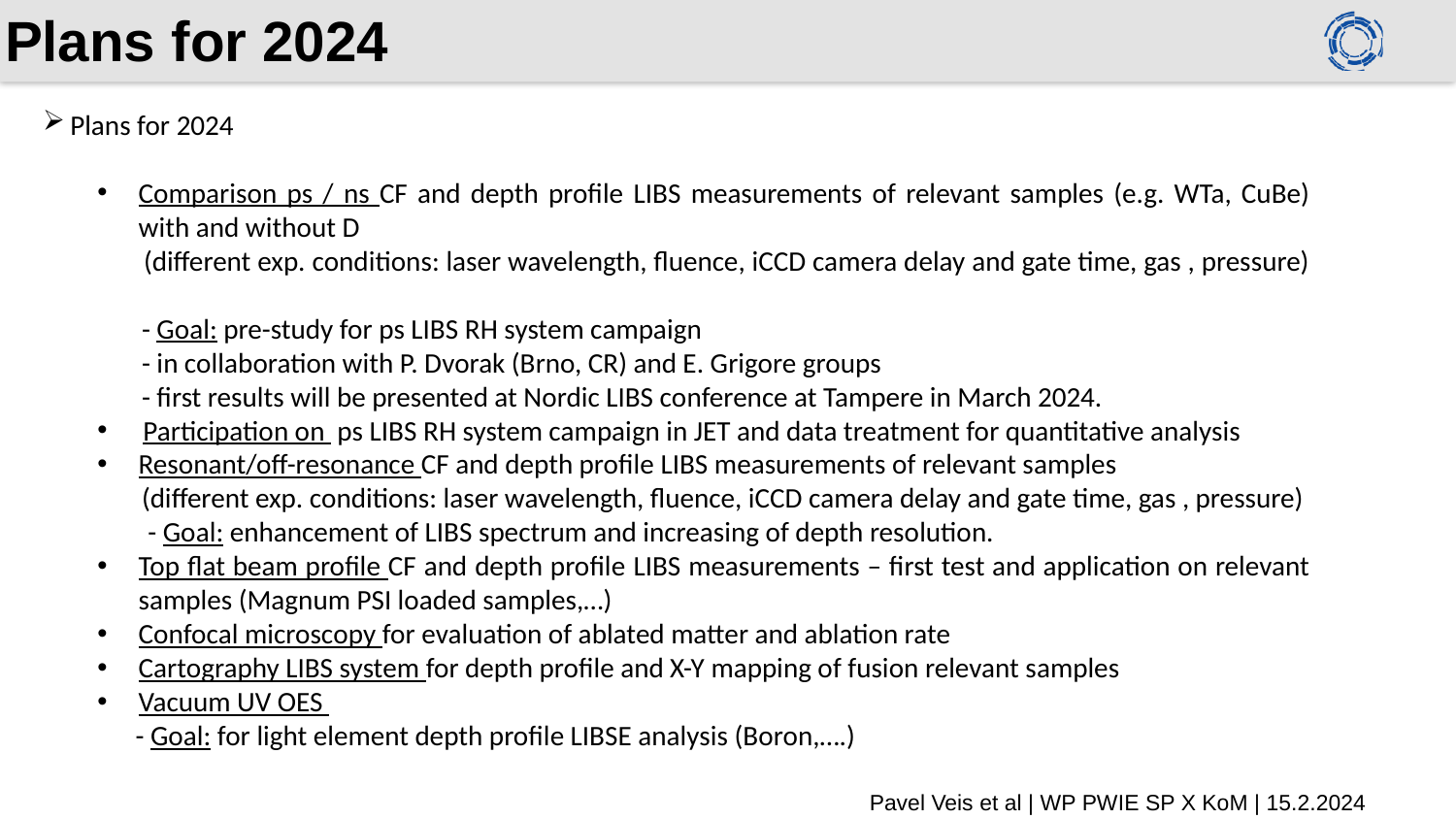

# Plans for 2024
Plans for 2024

Comparison ps / ns CF and depth profile LIBS measurements of relevant samples (e.g. WTa, CuBe) with and without D
       (different exp. conditions: laser wavelength, fluence, iCCD camera delay and gate time, gas , pressure)
       - Goal: pre-study for ps LIBS RH system campaign
       - in collaboration with P. Dvorak (Brno, CR) and E. Grigore groups
       - first results will be presented at Nordic LIBS conference at Tampere in March 2024.
Participation on  ps LIBS RH system campaign in JET and data treatment for quantitative analysis
Resonant/off-resonance CF and depth profile LIBS measurements of relevant samples
       (different exp. conditions: laser wavelength, fluence, iCCD camera delay and gate time, gas , pressure)
        - Goal: enhancement of LIBS spectrum and increasing of depth resolution.
Top flat beam profile CF and depth profile LIBS measurements – first test and application on relevant samples (Magnum PSI loaded samples,…)
Confocal microscopy for evaluation of ablated matter and ablation rate
Cartography LIBS system for depth profile and X-Y mapping of fusion relevant samples
Vacuum UV OES
      - Goal: for light element depth profile LIBSE analysis (Boron,….)

Pavel Veis et al | WP PWIE SP X KoM | 15.2.2024